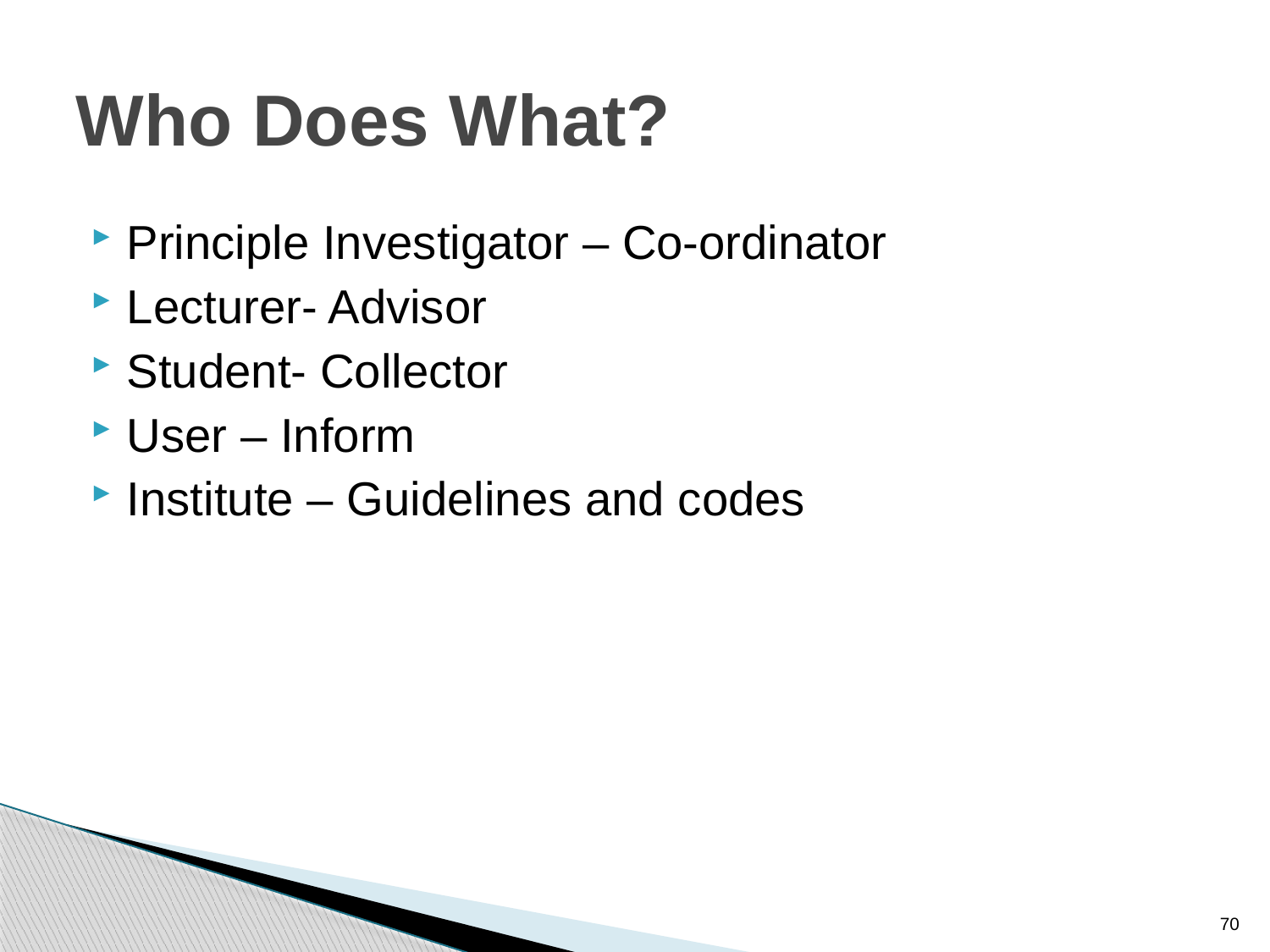

# Who Does What?
Principle Investigator – Co-ordinator
Lecturer- Advisor
Student- Collector
User – Inform
Institute – Guidelines and codes

70